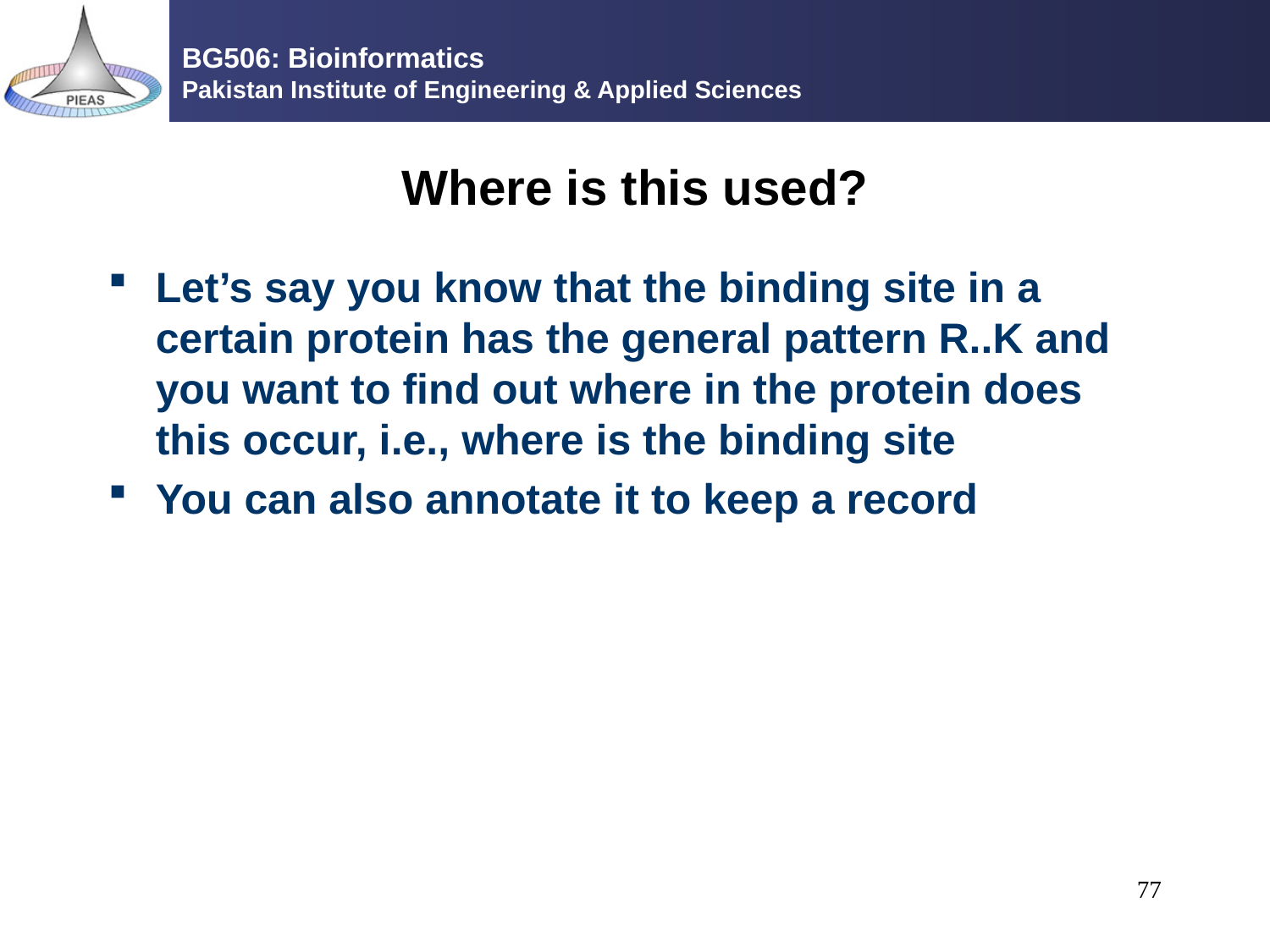

# Where is this used?
Let’s say you know that the binding site in a certain protein has the general pattern R..K and you want to find out where in the protein does this occur, i.e., where is the binding site
You can also annotate it to keep a record
77